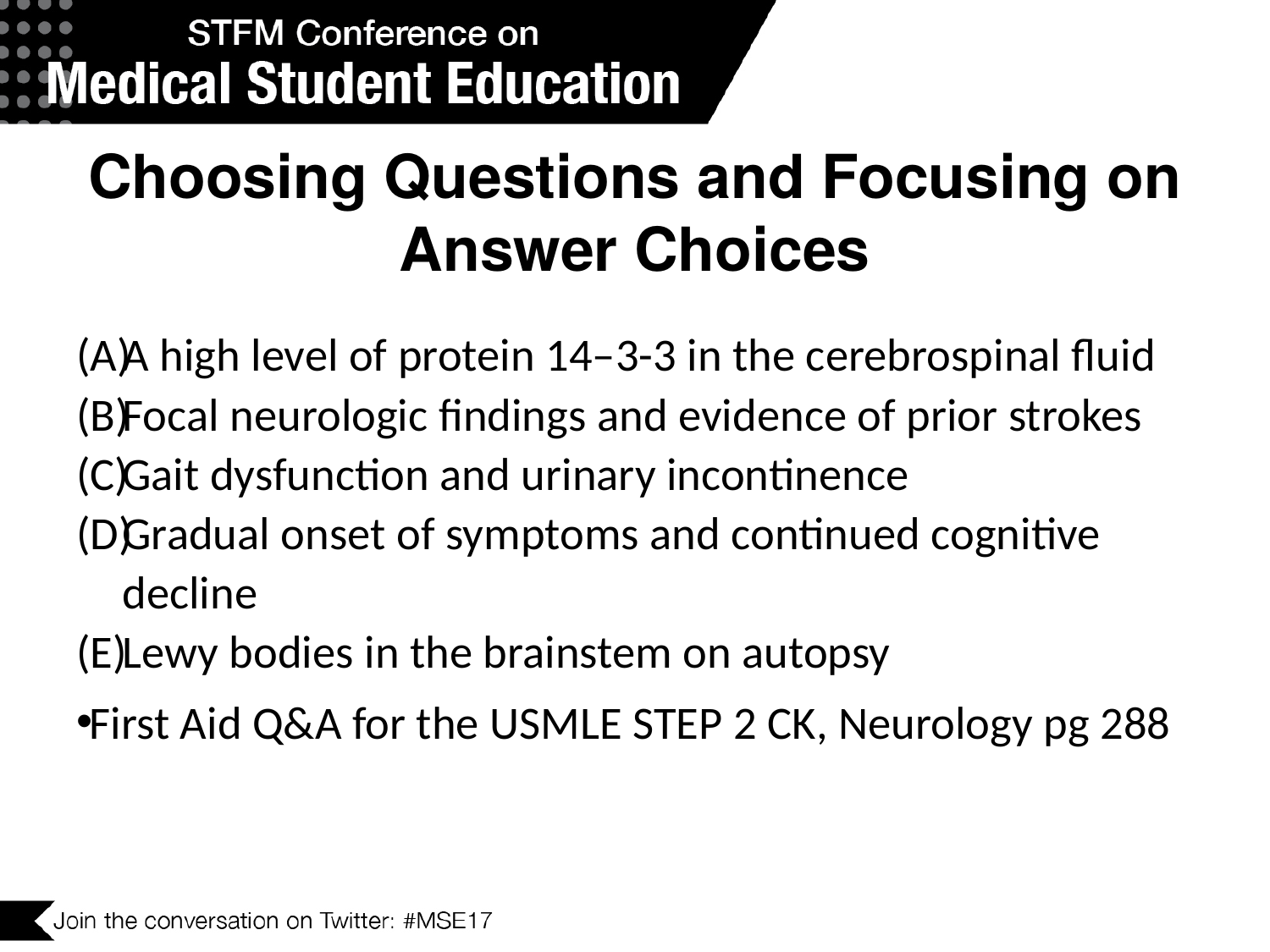

# Choosing Questions and Focusing on Answer Choices
A high level of protein 14–3-3 in the cerebrospinal fluid
Focal neurologic findings and evidence of prior strokes
Gait dysfunction and urinary incontinence
Gradual onset of symptoms and continued cognitive decline
Lewy bodies in the brainstem on autopsy
First Aid Q&A for the USMLE STEP 2 CK, Neurology pg 288